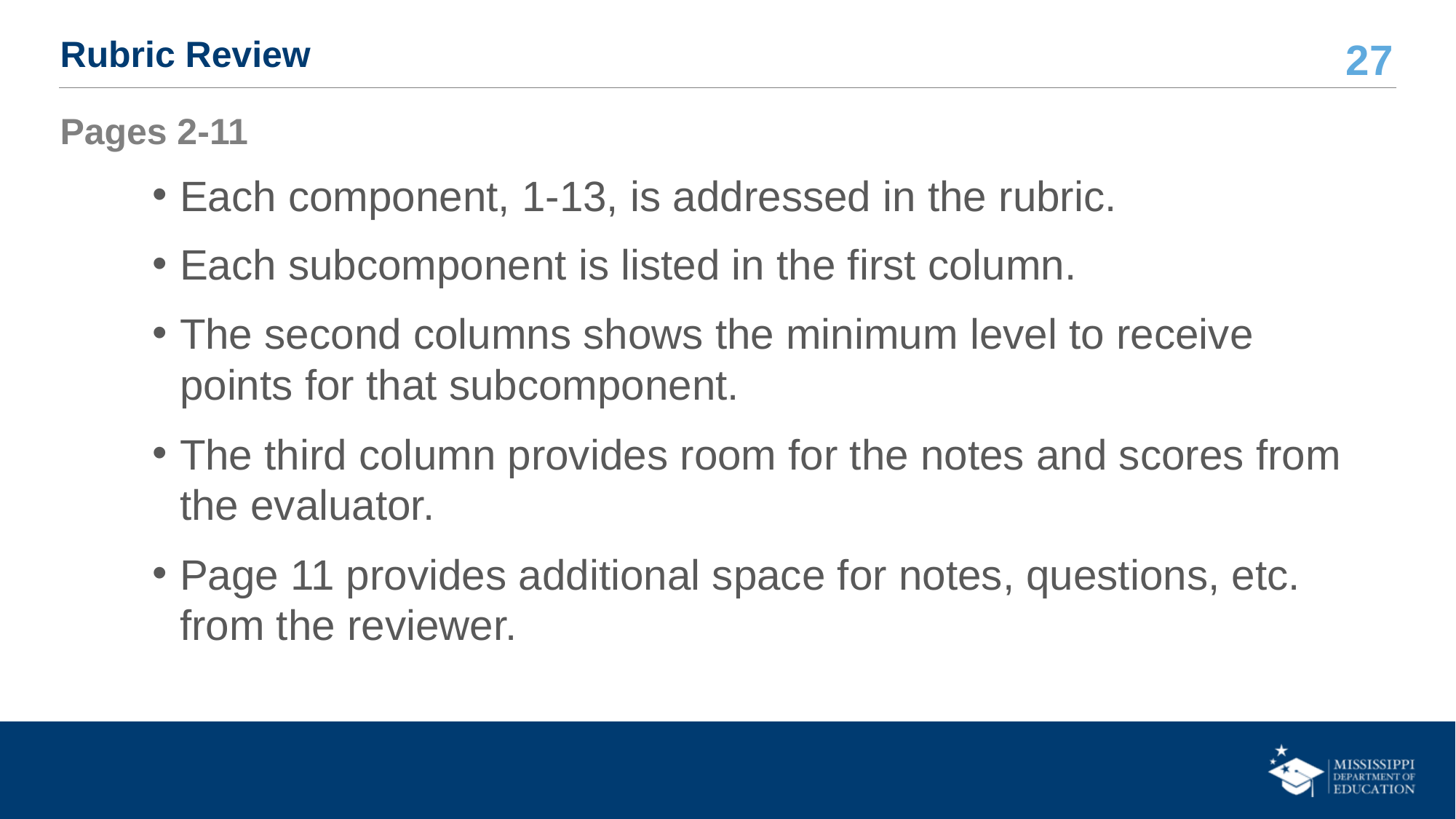

# Rubric Review
Pages 2-11
Each component, 1-13, is addressed in the rubric.
Each subcomponent is listed in the first column.
The second columns shows the minimum level to receive points for that subcomponent.
The third column provides room for the notes and scores from the evaluator.
Page 11 provides additional space for notes, questions, etc. from the reviewer.